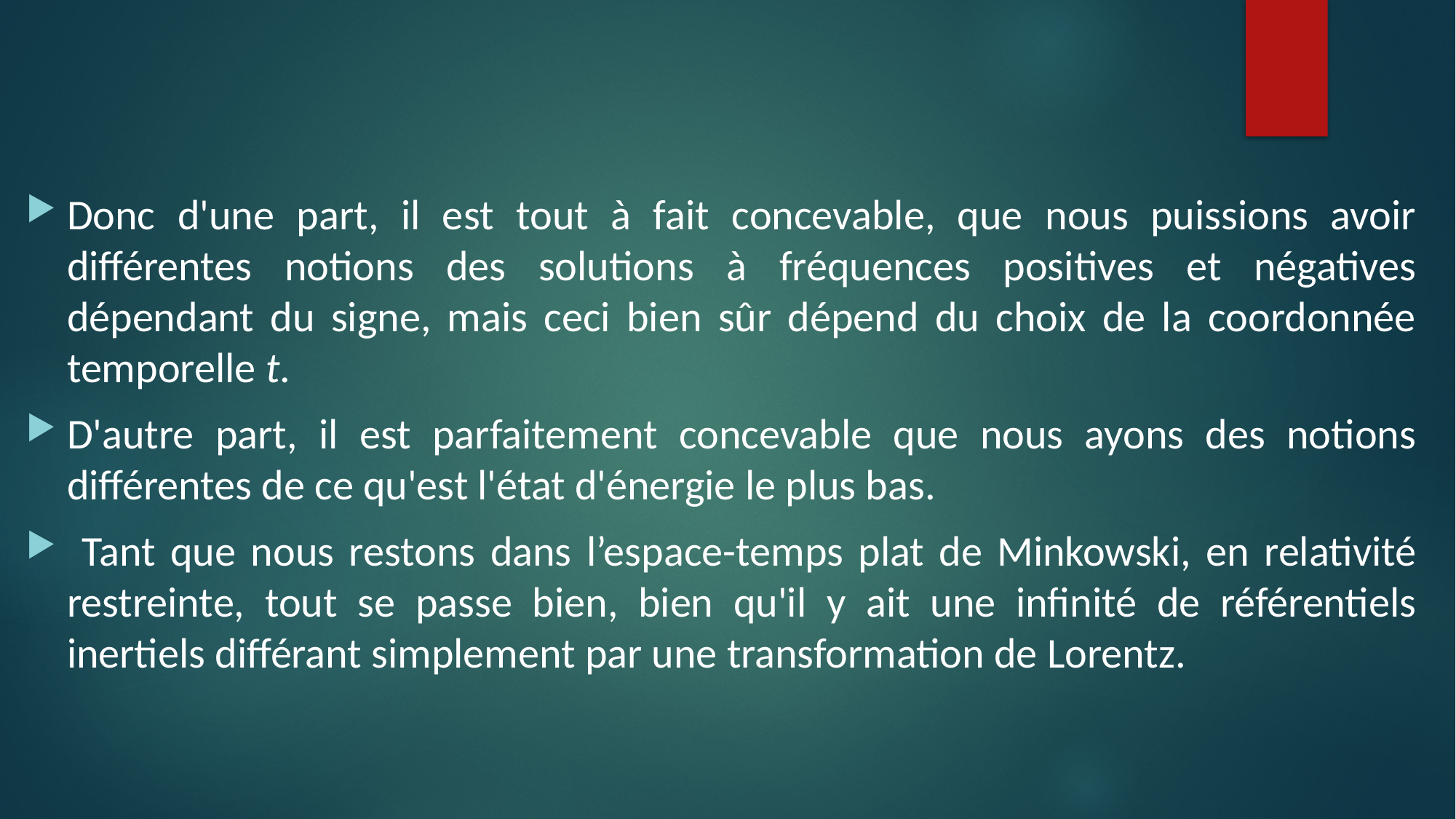

Donc d'une part, il est tout à fait concevable, que nous puissions avoir différentes notions des solutions à fréquences positives et négatives dépendant du signe, mais ceci bien sûr dépend du choix de la coordonnée temporelle t.
D'autre part, il est parfaitement concevable que nous ayons des notions différentes de ce qu'est l'état d'énergie le plus bas.
 Tant que nous restons dans l’espace-temps plat de Minkowski, en relativité restreinte, tout se passe bien, bien qu'il y ait une infinité de référentiels inertiels différant simplement par une transformation de Lorentz.